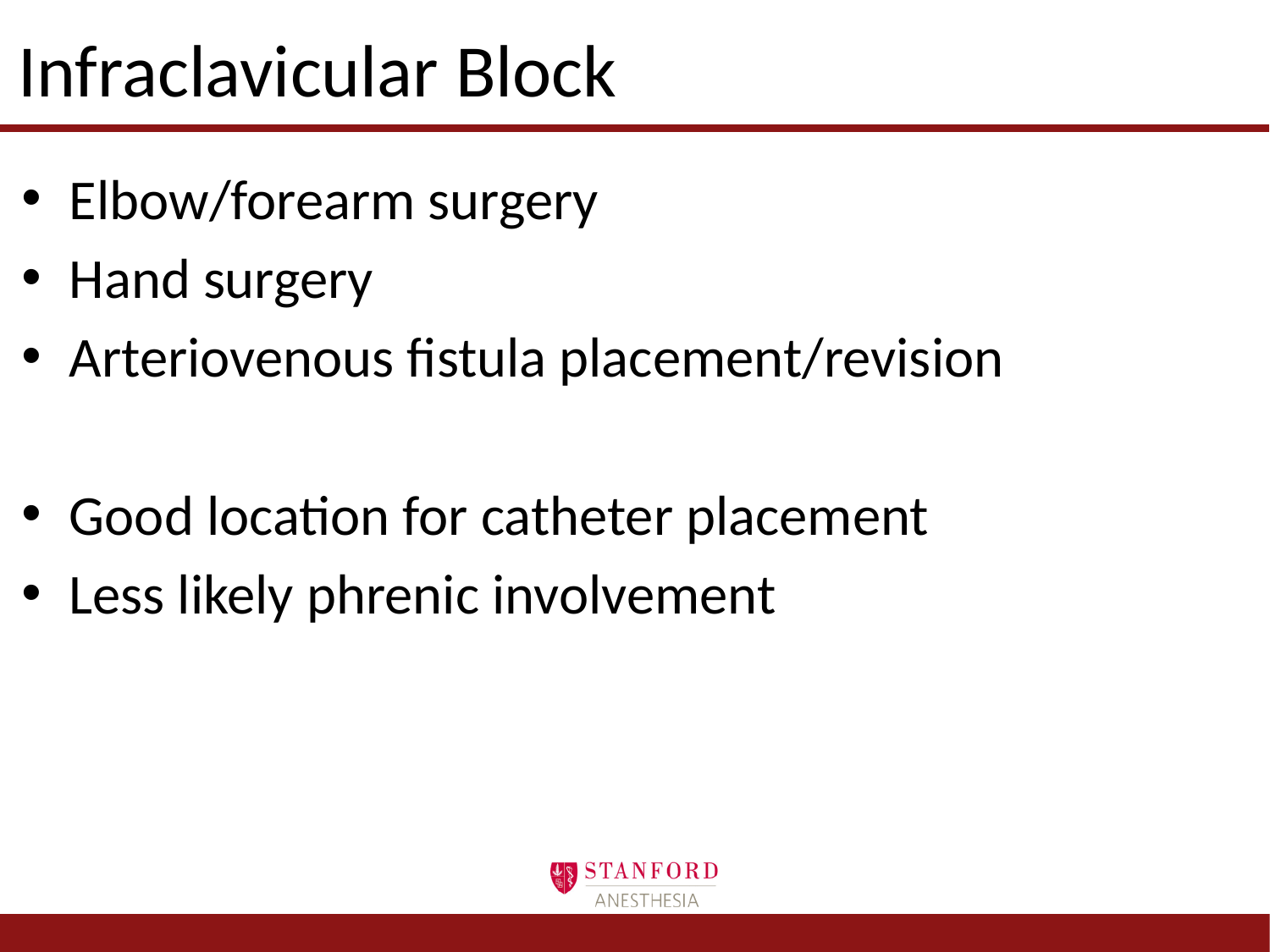

# Infraclavicular Block
Elbow/forearm surgery
Hand surgery
Arteriovenous fistula placement/revision

Good location for catheter placement
Less likely phrenic involvement